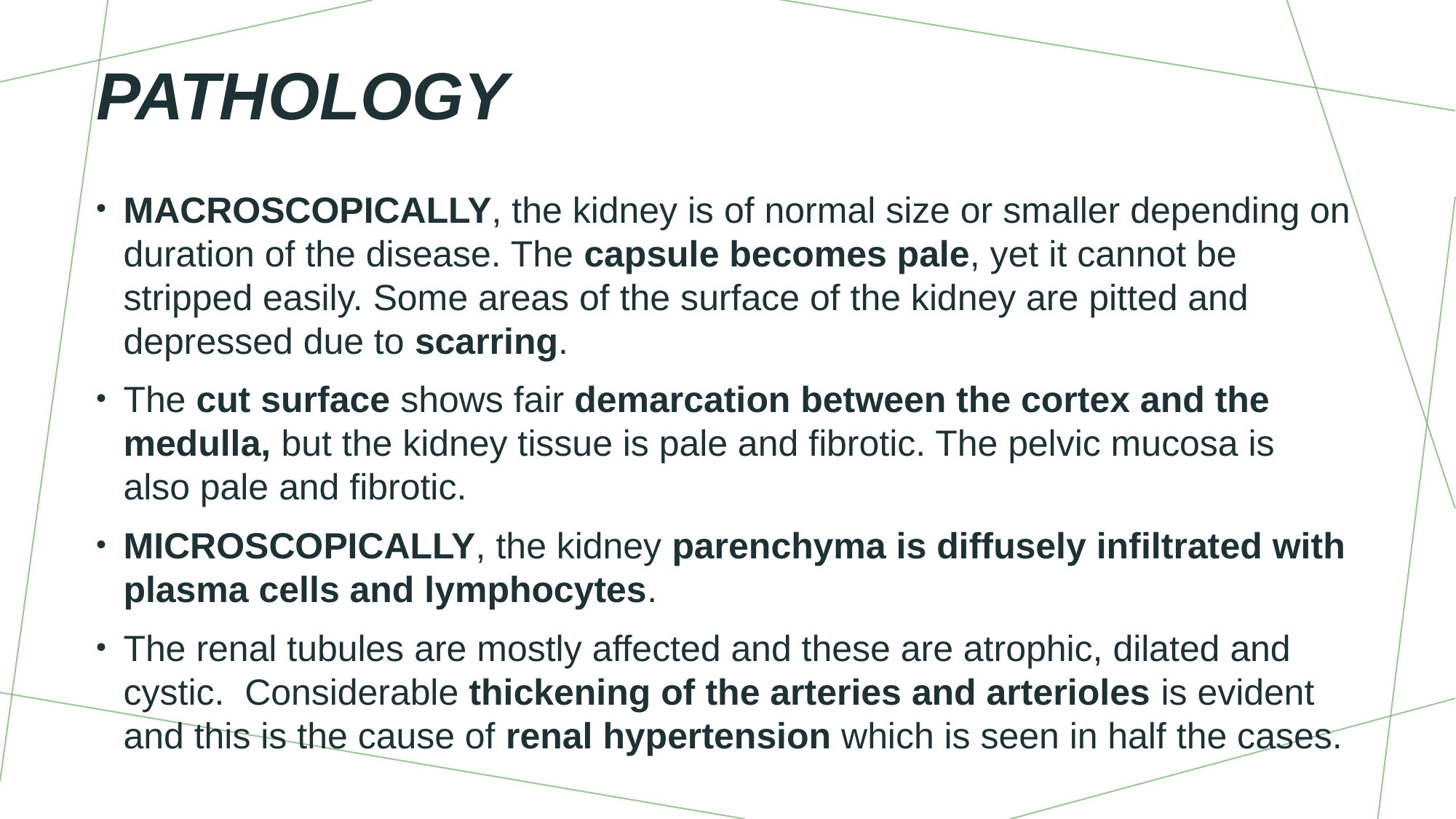

# Pathology
MACROSCOPICALLY, the kidney is of normal size or smaller depending on duration of the disease. The capsule becomes pale, yet it cannot be stripped easily. Some areas of the surface of the kidney are pitted and depressed due to scarring.
The cut surface shows fair demarcation between the cortex and the medulla, but the kidney tissue is pale and fibrotic. The pelvic mucosa is also pale and fibrotic.
MICROSCOPICALLY, the kidney parenchyma is diffusely infiltrated with plasma cells and lymphocytes.
The renal tubules are mostly affected and these are atrophic, dilated and cystic.  Considerable thickening of the arteries and arterioles is evident and this is the cause of renal hypertension which is seen in half the cases.